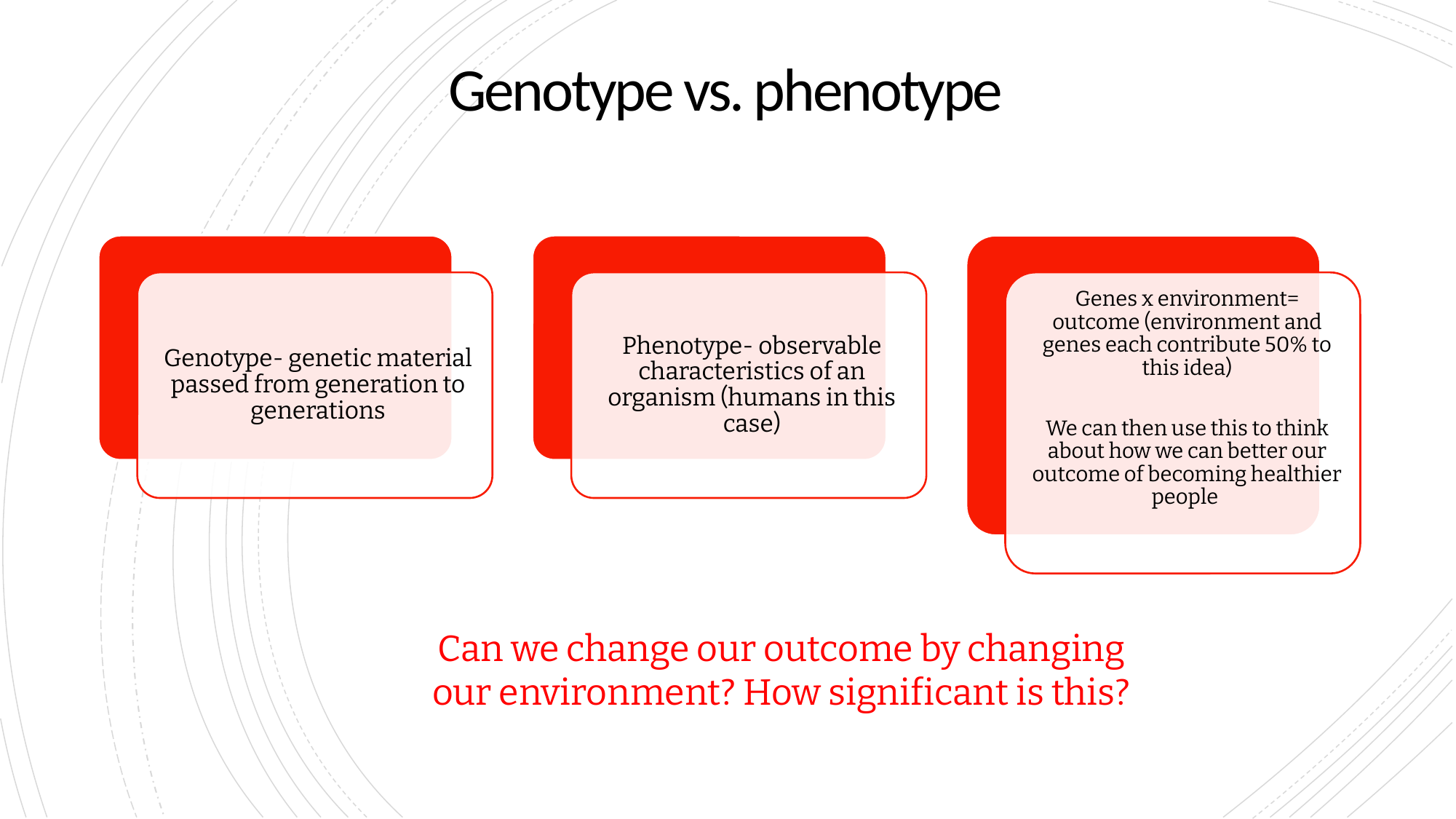

# Genotype vs. phenotype

Genotype- genetic material passed from generation to generations
Phenotype- observable characteristics of an organism (humans in this case)
Genes x environment= outcome (environment and genes each contribute 50% to this idea)

We can then use this to think about how we can better our outcome of becoming healthier people

Can we change our outcome by changing our environment? How significant is this?